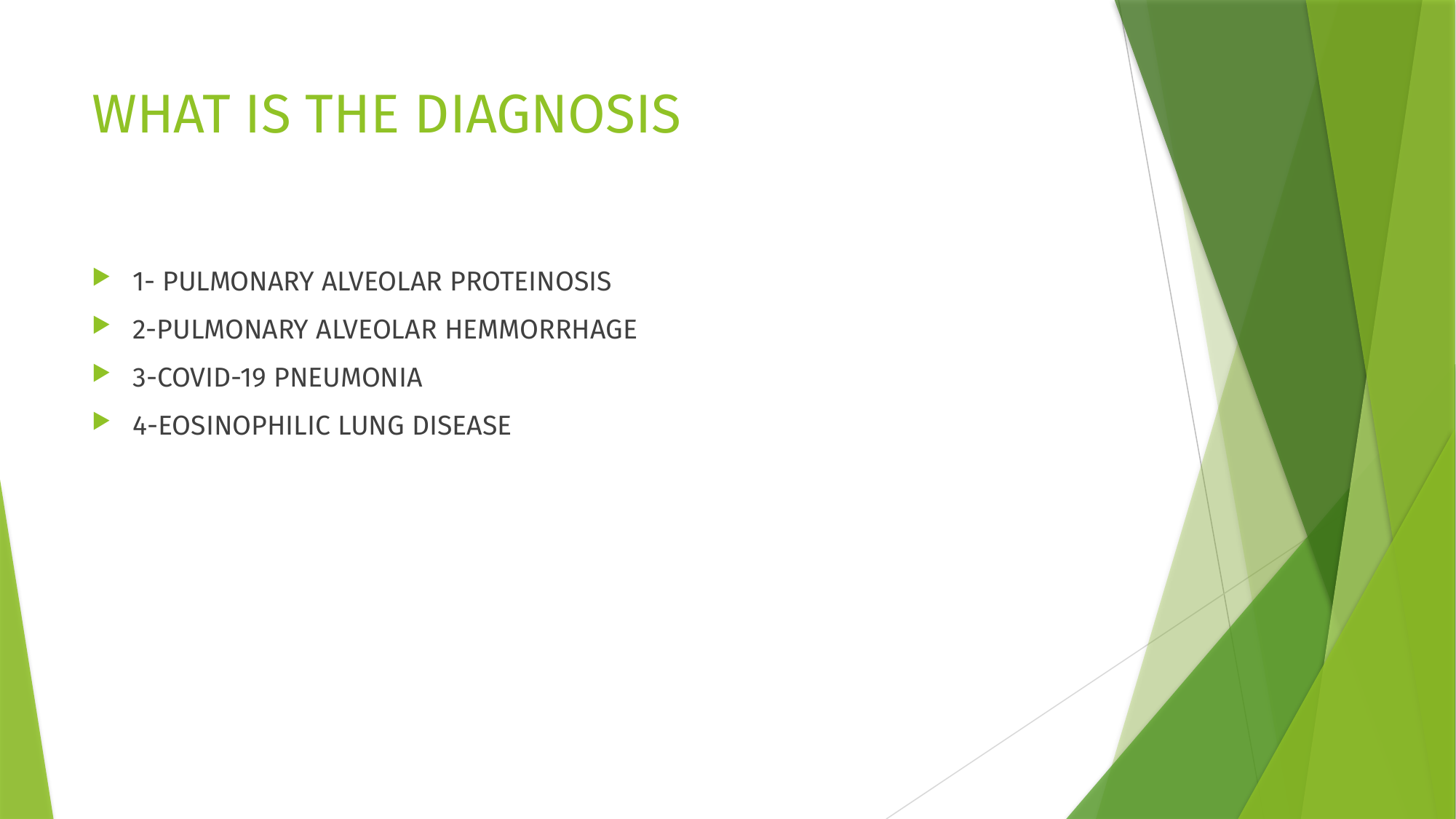

# WHAT IS THE DIAGNOSIS
1- PULMONARY ALVEOLAR PROTEINOSIS
2-PULMONARY ALVEOLAR HEMMORRHAGE
3-COVID-19 PNEUMONIA
4-EOSINOPHILIC LUNG DISEASE